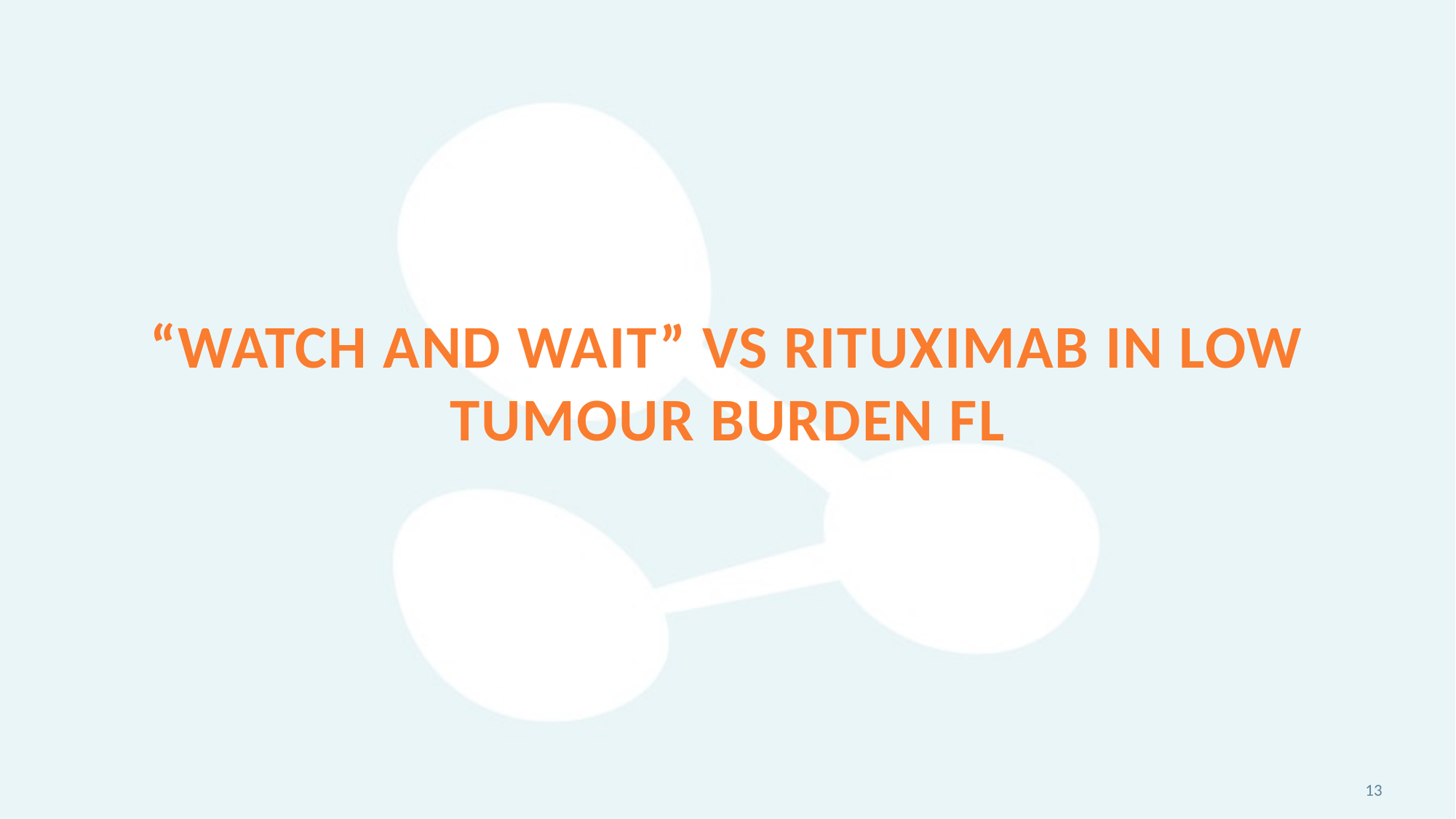

# “Watch and Wait” vs Rituximab in low tumour burden FL
13